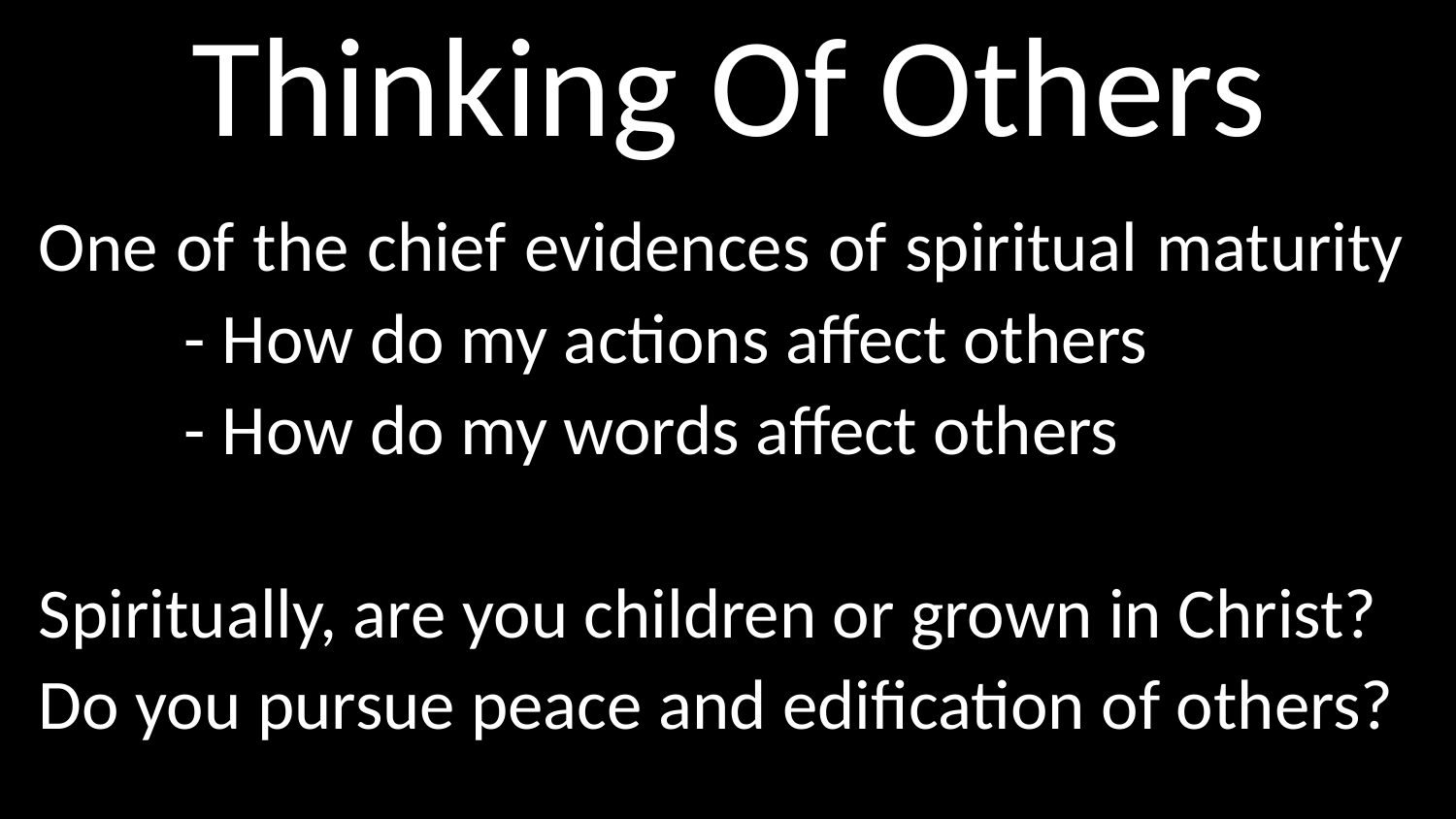

# Thinking Of Others
One of the chief evidences of spiritual maturity
	- How do my actions affect others
	- How do my words affect others

Spiritually, are you children or grown in Christ?
Do you pursue peace and edification of others?